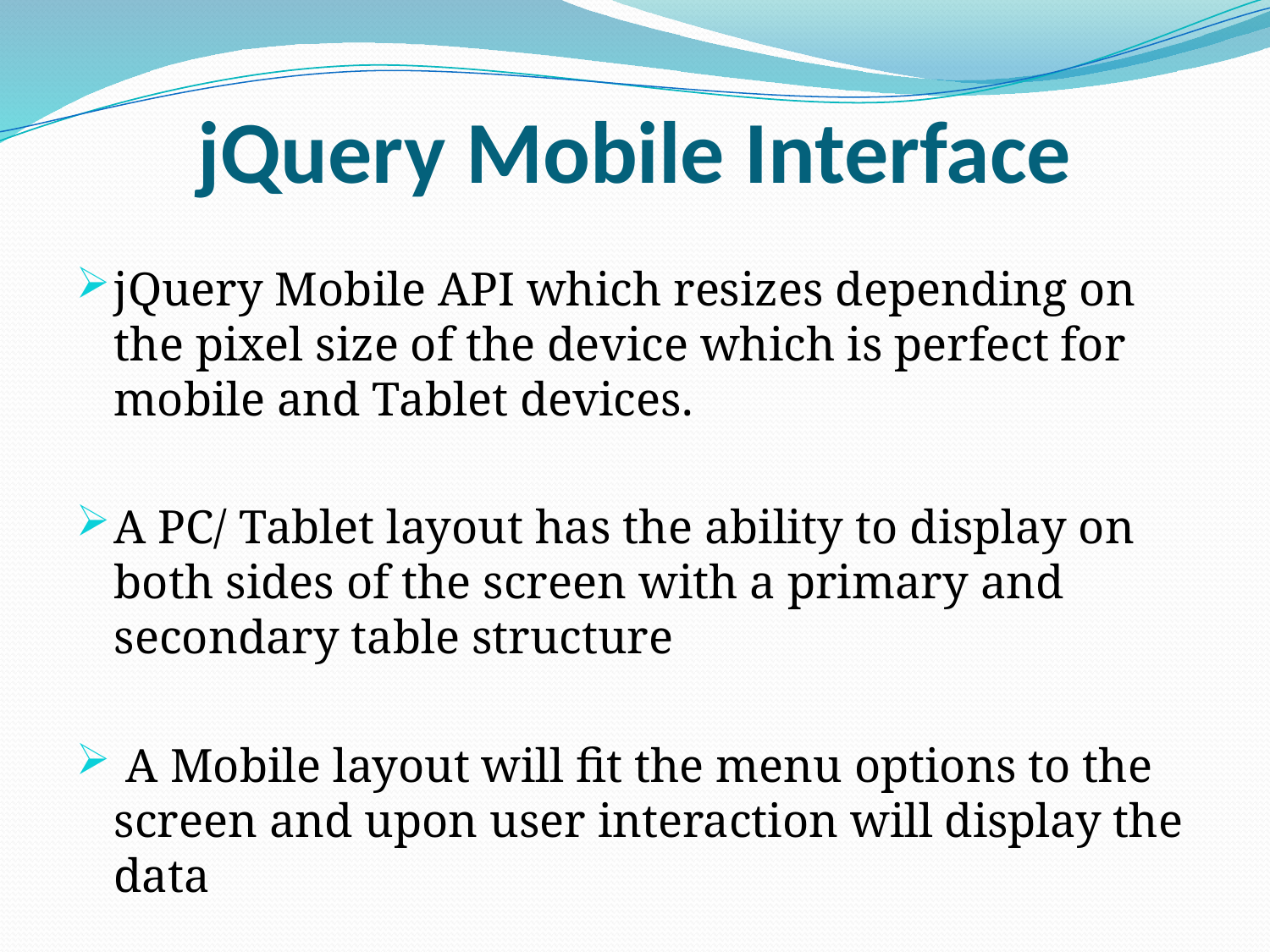

# jQuery Mobile Interface
jQuery Mobile API which resizes depending on the pixel size of the device which is perfect for mobile and Tablet devices.

A PC/ Tablet layout has the ability to display on both sides of the screen with a primary and secondary table structure

 A Mobile layout will fit the menu options to the screen and upon user interaction will display the data